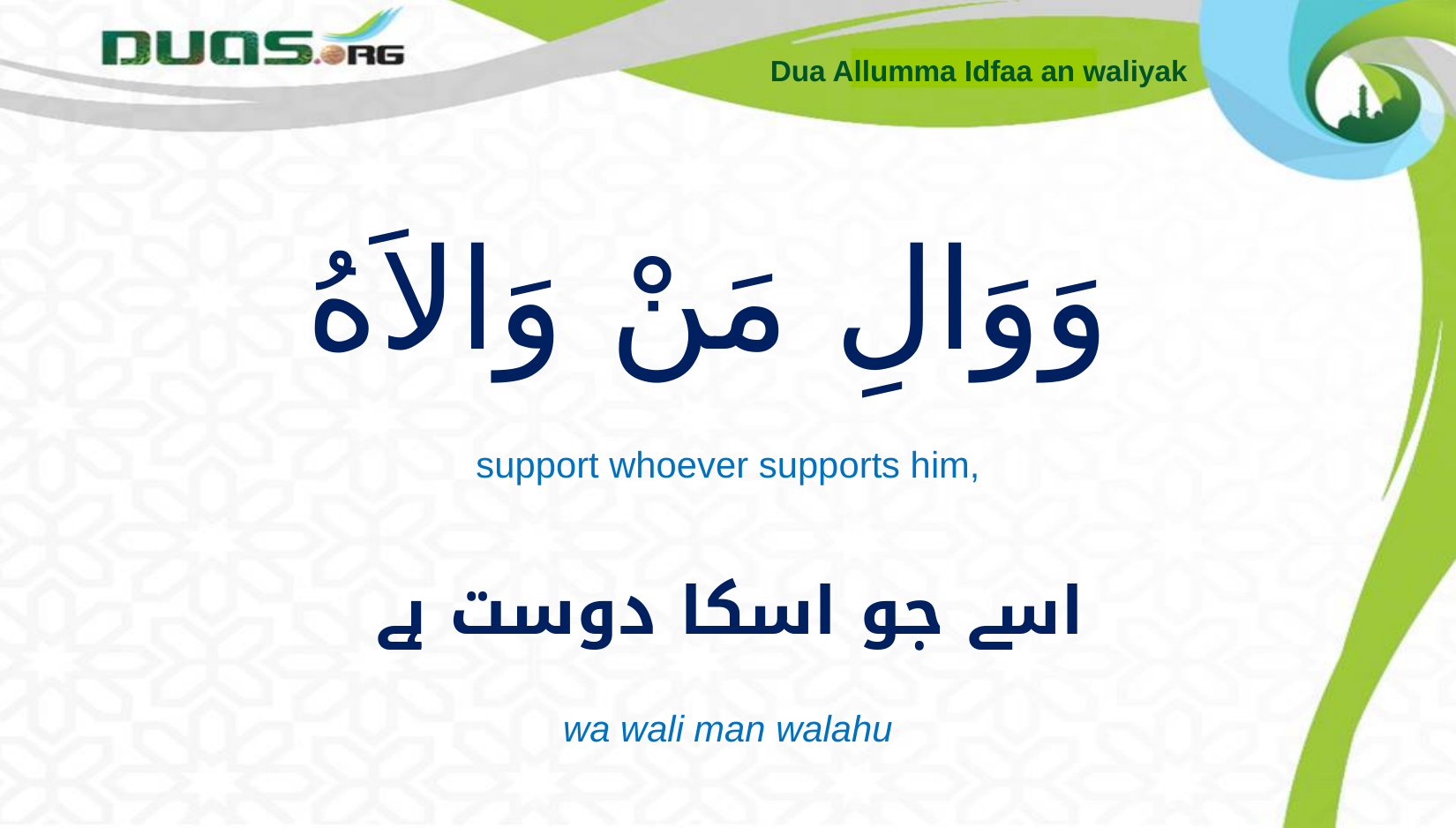

Dua Allumma Idfaa an waliyak
# وَوَالِ مَنْ وَالاَهُ
support whoever supports him,
اسے جو اسکا دوست ہے
wa wali man walahu